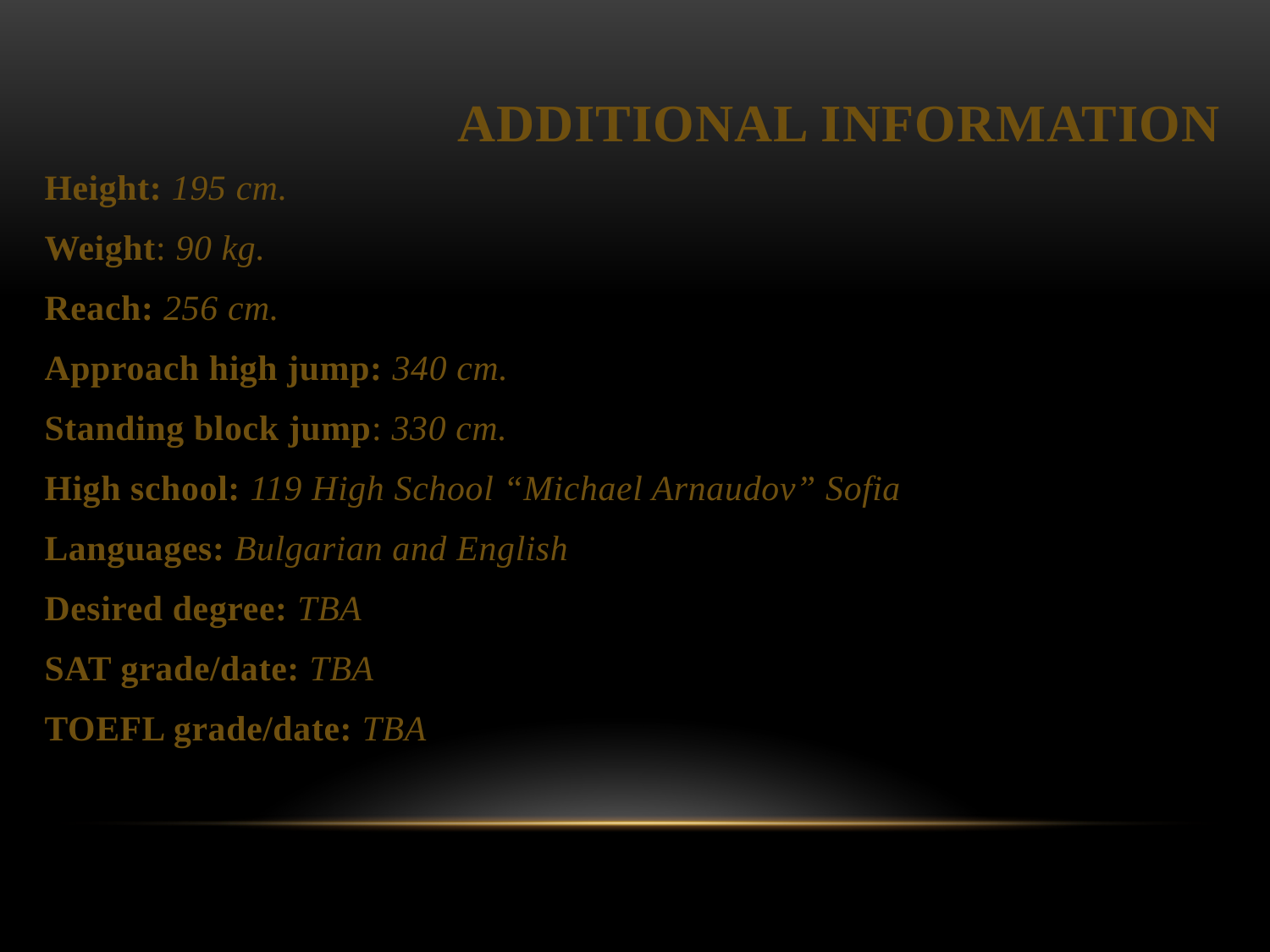

# Additional information
Height: 195 cm.
Weight: 90 kg.
Reach: 256 cm.
Approach high jump: 340 cm.
Standing block jump: 330 cm.
High school: 119 High School “Michael Arnaudov” Sofia
Languages: Bulgarian and English
Desired degree: TBA
SAT grade/date: TBA
TOEFL grade/date: TBA